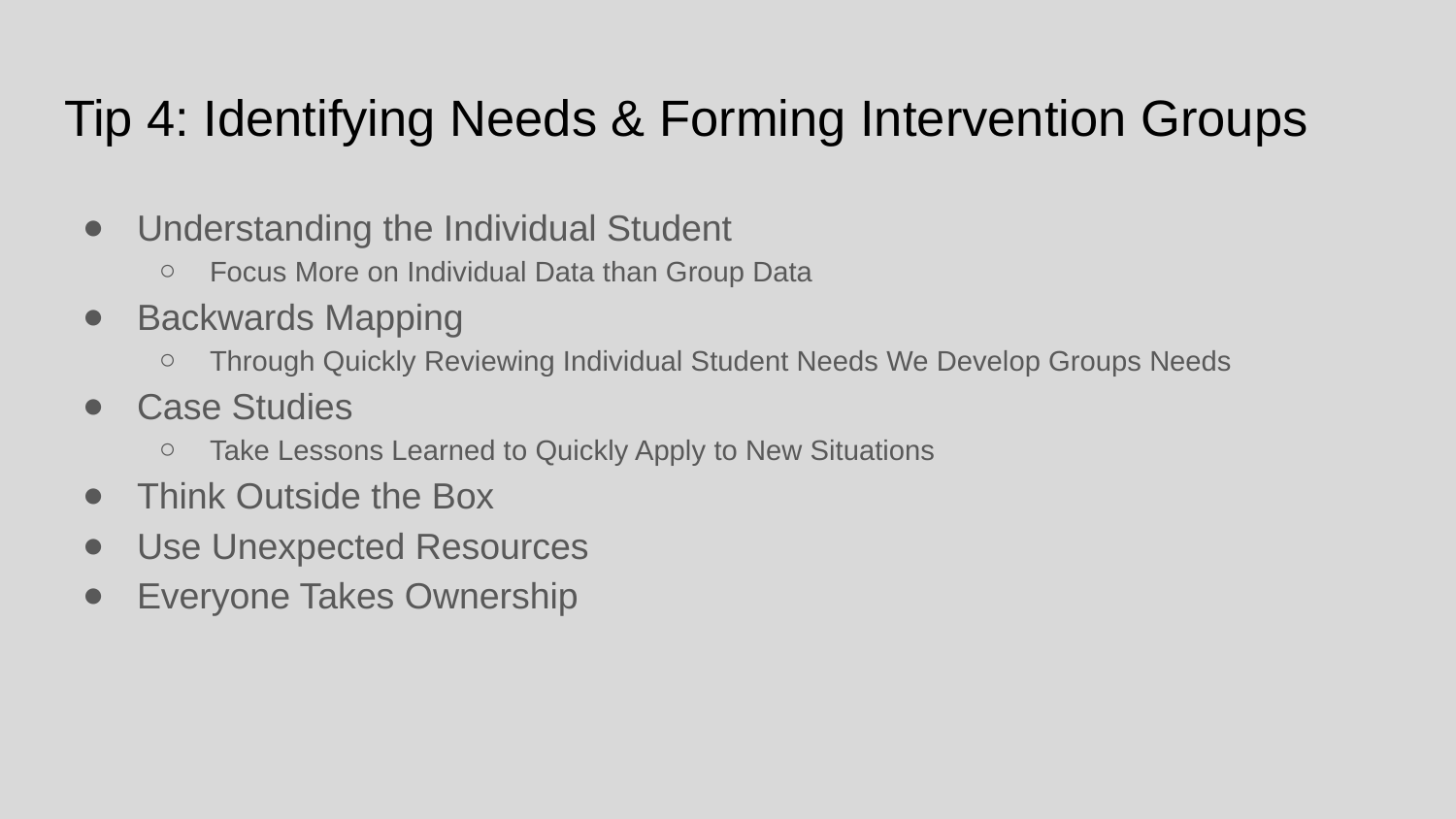

# Tip 4: Identifying Needs & Forming Intervention Groups
Understanding the Individual Student
Focus More on Individual Data than Group Data
Backwards Mapping
Through Quickly Reviewing Individual Student Needs We Develop Groups Needs
Case Studies
Take Lessons Learned to Quickly Apply to New Situations
Think Outside the Box
Use Unexpected Resources
Everyone Takes Ownership